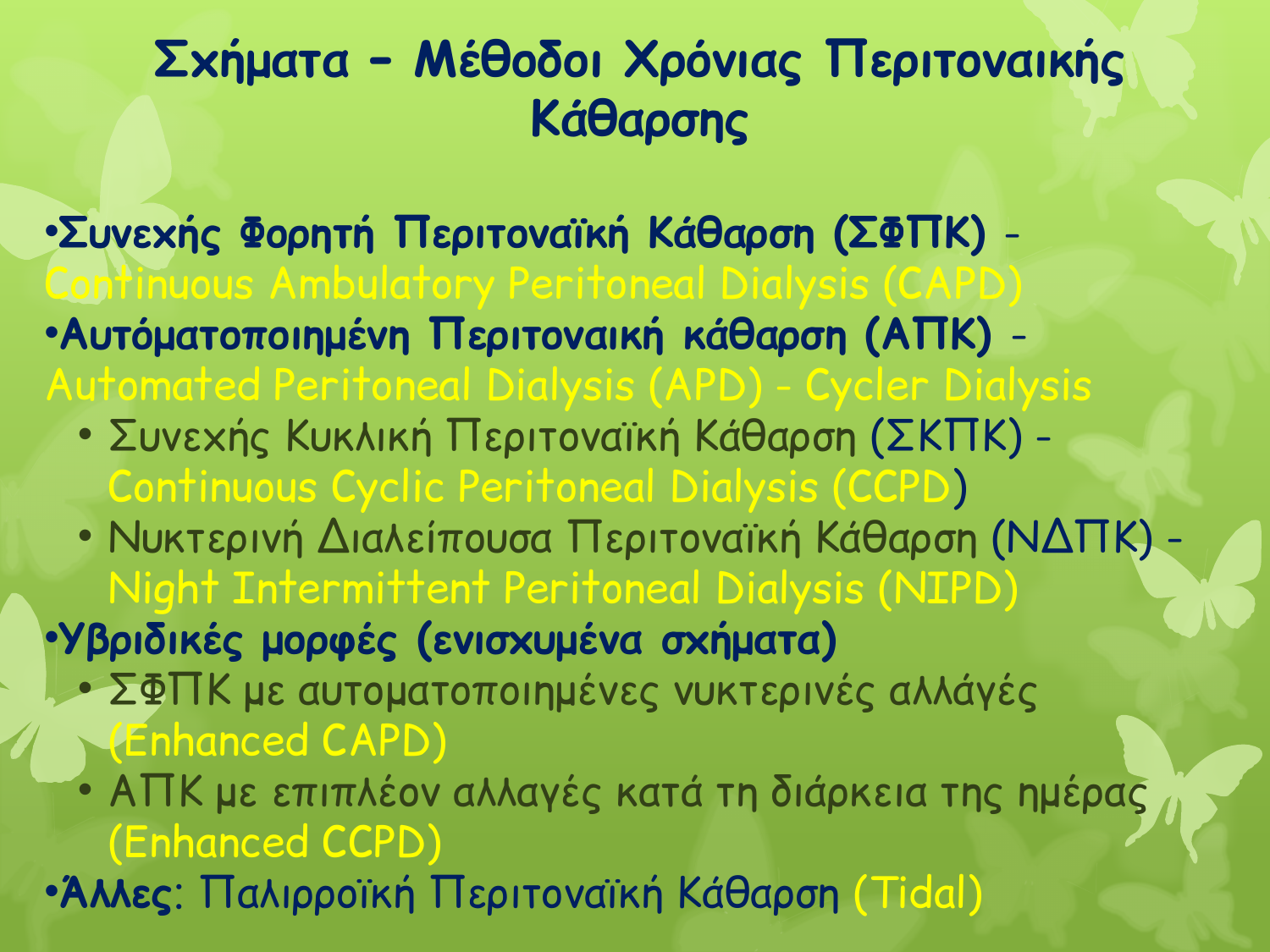

Σχήματα – Μέθοδοι Χρόνιας Περιτοναικής Κάθαρσης

Συνεχής Φορητή Περιτοναϊκή Κάθαρση (ΣΦΠΚ) - Continuous Ambulatory Peritoneal Dialysis (CAPD)
Αυτόματοποιημένη Περιτοναική κάθαρση (ΑΠΚ) - Automated Peritoneal Dialysis (APD) - Cycler Dialysis
Συνεχής Κυκλική Περιτοναϊκή Κάθαρση (ΣΚΠΚ) - Continuous Cyclic Peritoneal Dialysis (CCPD)
Νυκτερινή Διαλείπουσα Περιτοναϊκή Κάθαρση (ΝΔΠΚ) -  Night Intermittent Peritoneal Dialysis (NIPD)
Υβριδικές μορφές (ενισχυμένα σχήματα)
ΣΦΠΚ με αυτοματοποιημένες νυκτερινές αλλάγές (Enhanced CAPD)
ΑΠΚ με επιπλέον αλλαγές κατά τη διάρκεια της ημέρας (Enhanced CCPD)
Άλλες: Παλιρροϊκή Περιτοναϊκή Κάθαρση (Tidal)